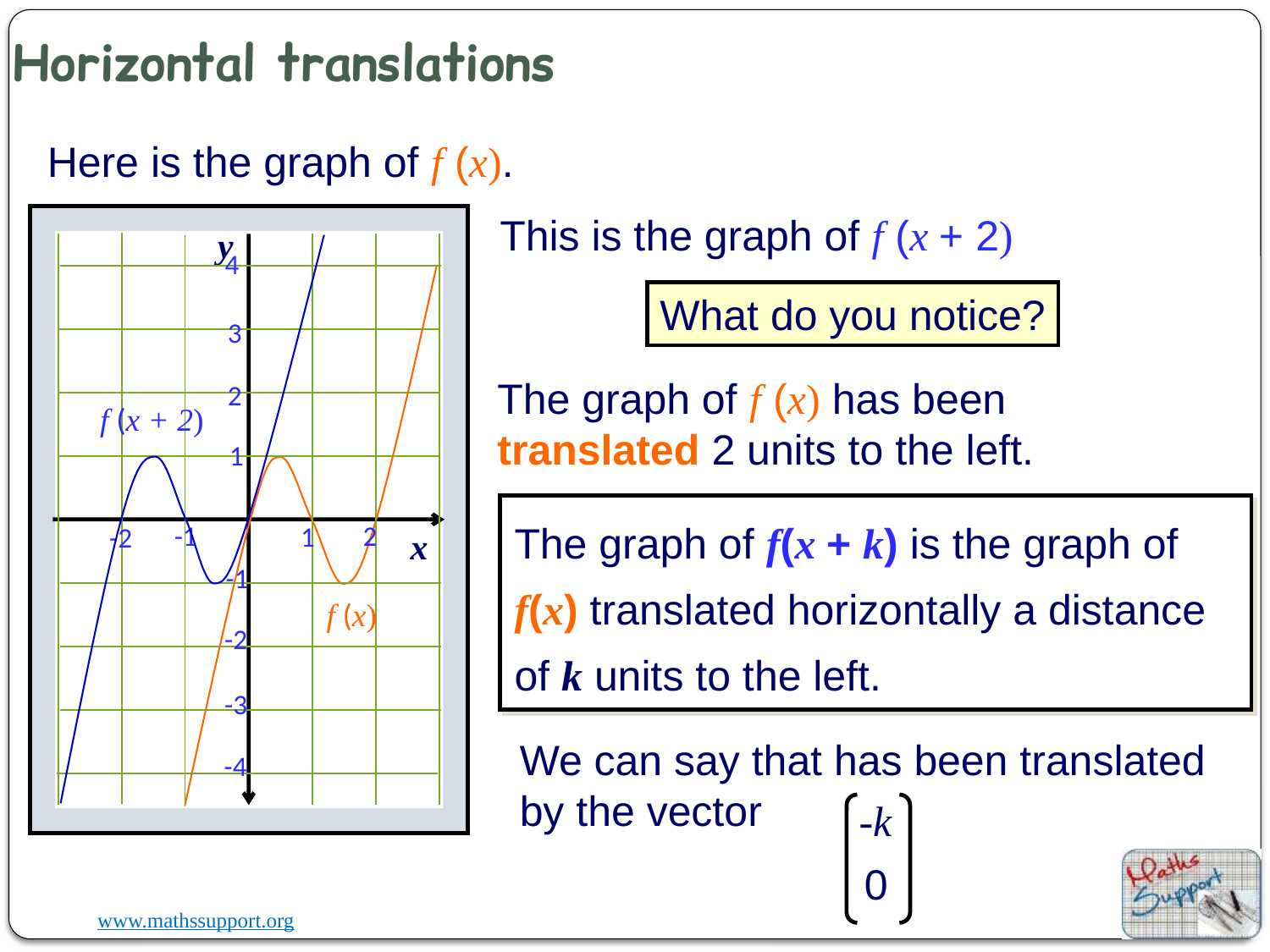

Horizontal translations
Here is the graph of f (x).
This is the graph of f (x + 2)

y

4

What do you notice?
3
The graph of f (x) has been translated 2 units to the left.
2
f (x + 2)
1

The graph of f(x + k) is the graph of  f(x) translated horizontally a distance of k units to the left.
2
-1
1
-2
x

-1
f (x)
-2
-3
We can say that has been translated by the vector
-4
-k

0